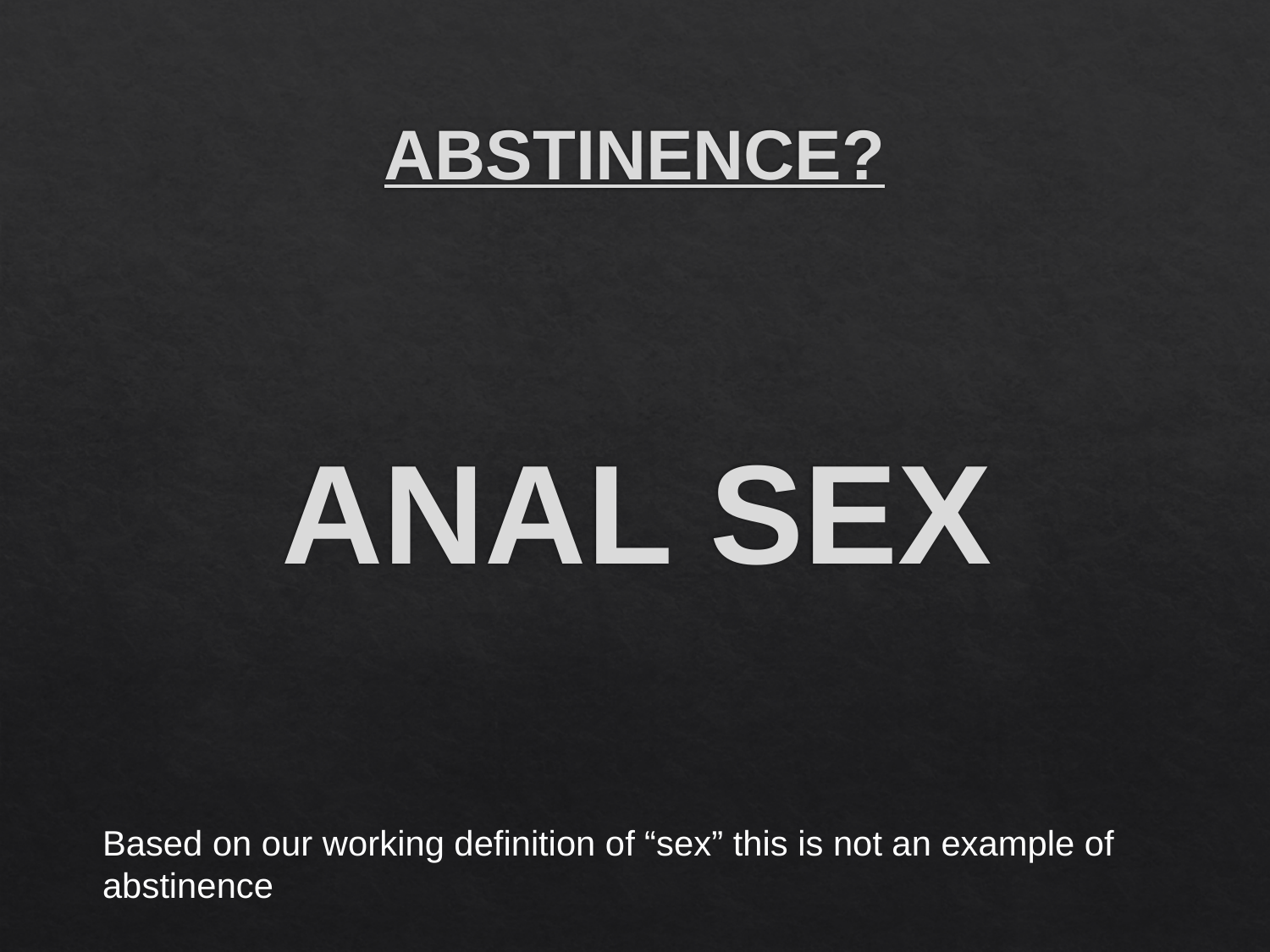

# ABSTINENCE?

ANAL SEX
Based on our working definition of “sex” this is not an example of abstinence